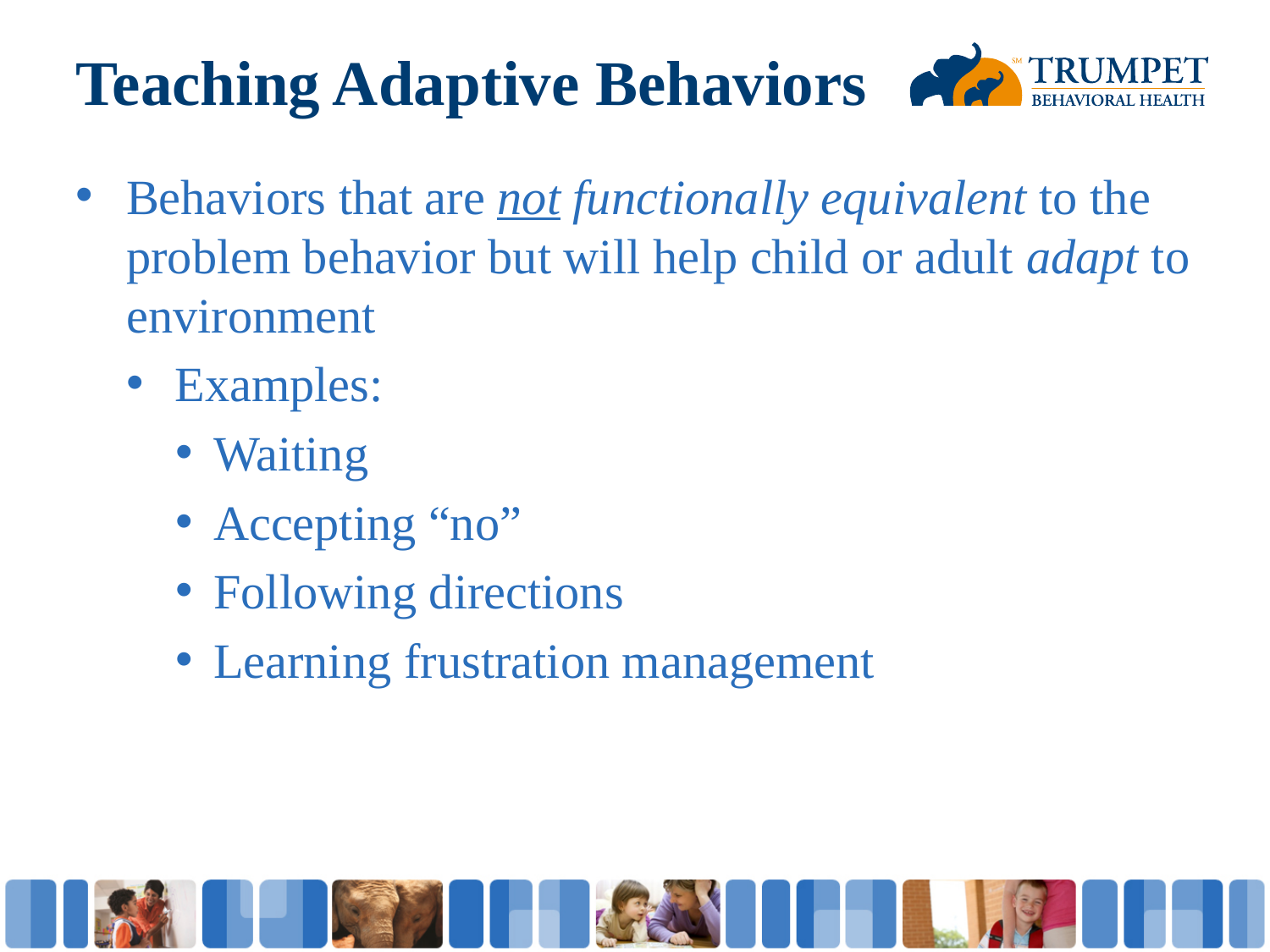

# Teaching Adaptive Behaviors
Behaviors that are not functionally equivalent to the problem behavior but will help child or adult adapt to environment
Examples:
Waiting
Accepting “no”
Following directions
Learning frustration management